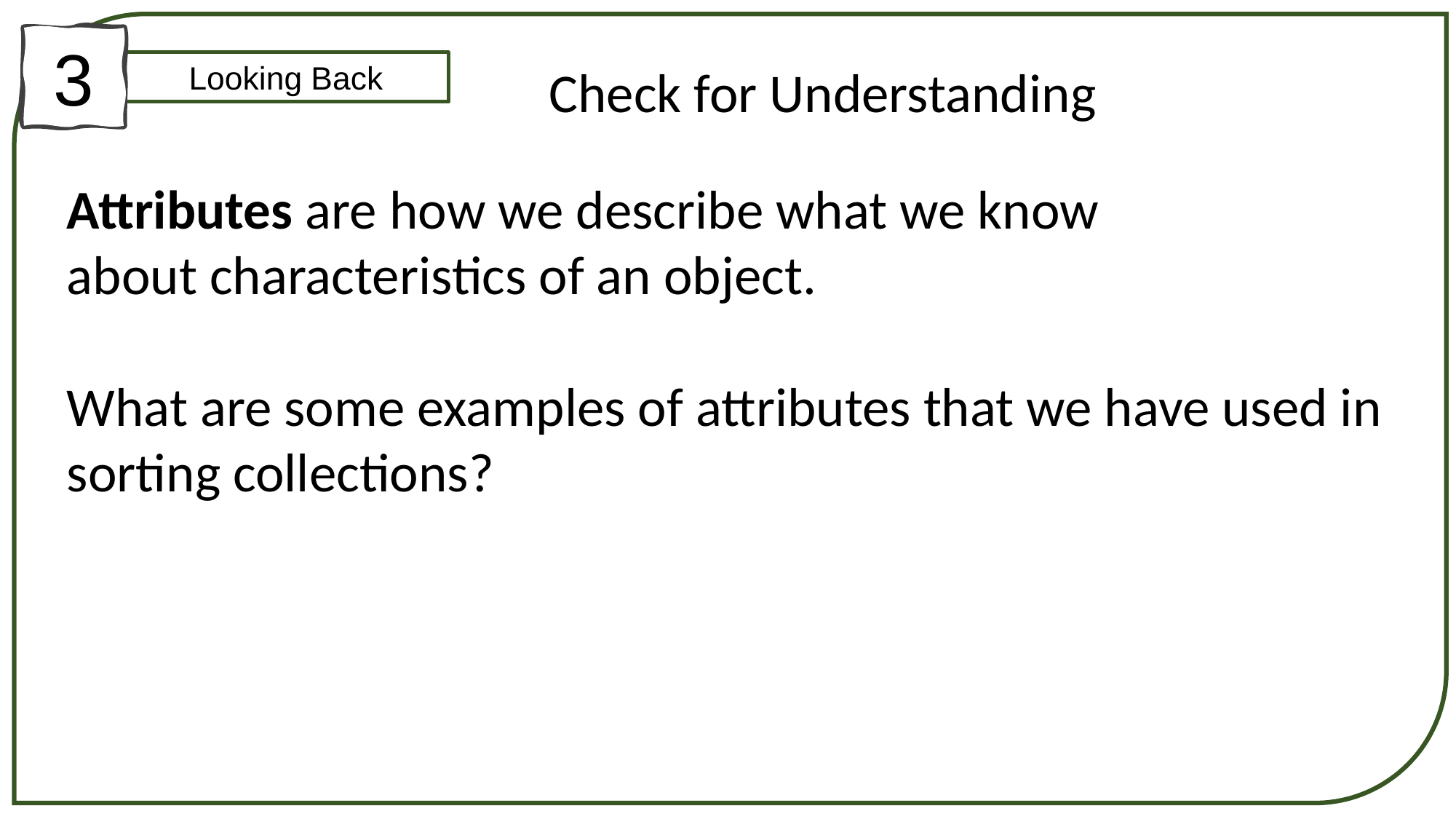

3
Looking Back
Check for Understanding

Attributes are how we describe what we know about characteristics of an object.

What are some examples of attributes that we have used in sorting collections?